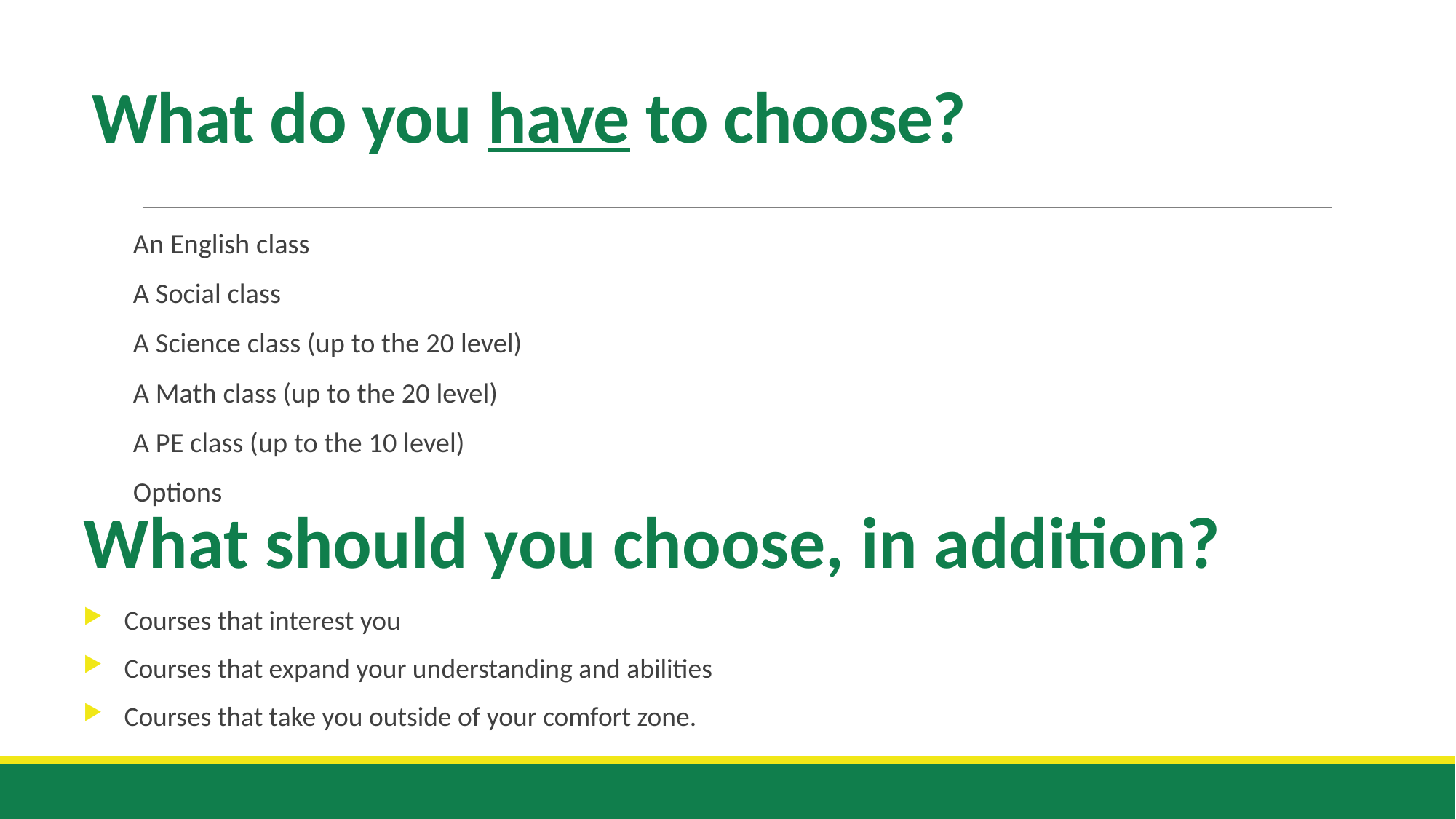

# What do you have to choose?
An English class
A Social class
A Science class (up to the 20 level)
A Math class (up to the 20 level)
A PE class (up to the 10 level)
Options
What should you choose, in addition?
Courses that interest you
Courses that expand your understanding and abilities
Courses that take you outside of your comfort zone.